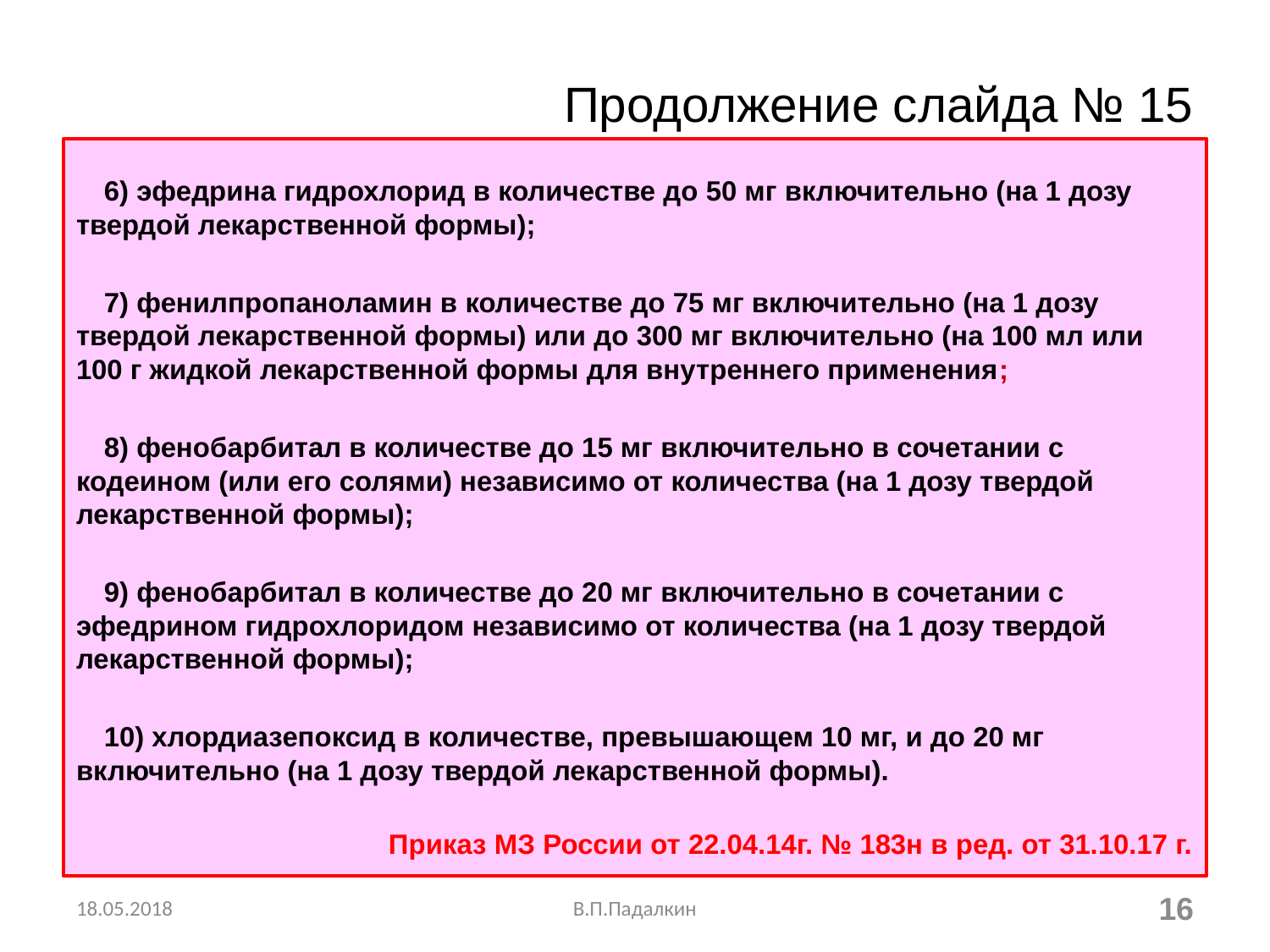

# Продолжение слайда № 15

	6) эфедрина гидрохлорид в количестве до 50 мг включительно (на 1 дозу твердой лекарственной формы);

	7) фенилпропаноламин в количестве до 75 мг включительно (на 1 дозу твердой лекарственной формы) или до 300 мг включительно (на 100 мл или 100 г жидкой лекарственной формы для внутреннего применения;

	8) фенобарбитал в количестве до 15 мг включительно в сочетании с кодеином (или его солями) независимо от количества (на 1 дозу твердой лекарственной формы);

	9) фенобарбитал в количестве до 20 мг включительно в сочетании с эфедрином гидрохлоридом независимо от количества (на 1 дозу твердой лекарственной формы);

 	10) хлордиазепоксид в количестве, превышающем 10 мг, и до 20 мг включительно (на 1 дозу твердой лекарственной формы).

Приказ МЗ России от 22.04.14г. № 183н в ред. от 31.10.17 г.
18.05.2018
В.П.Падалкин
16